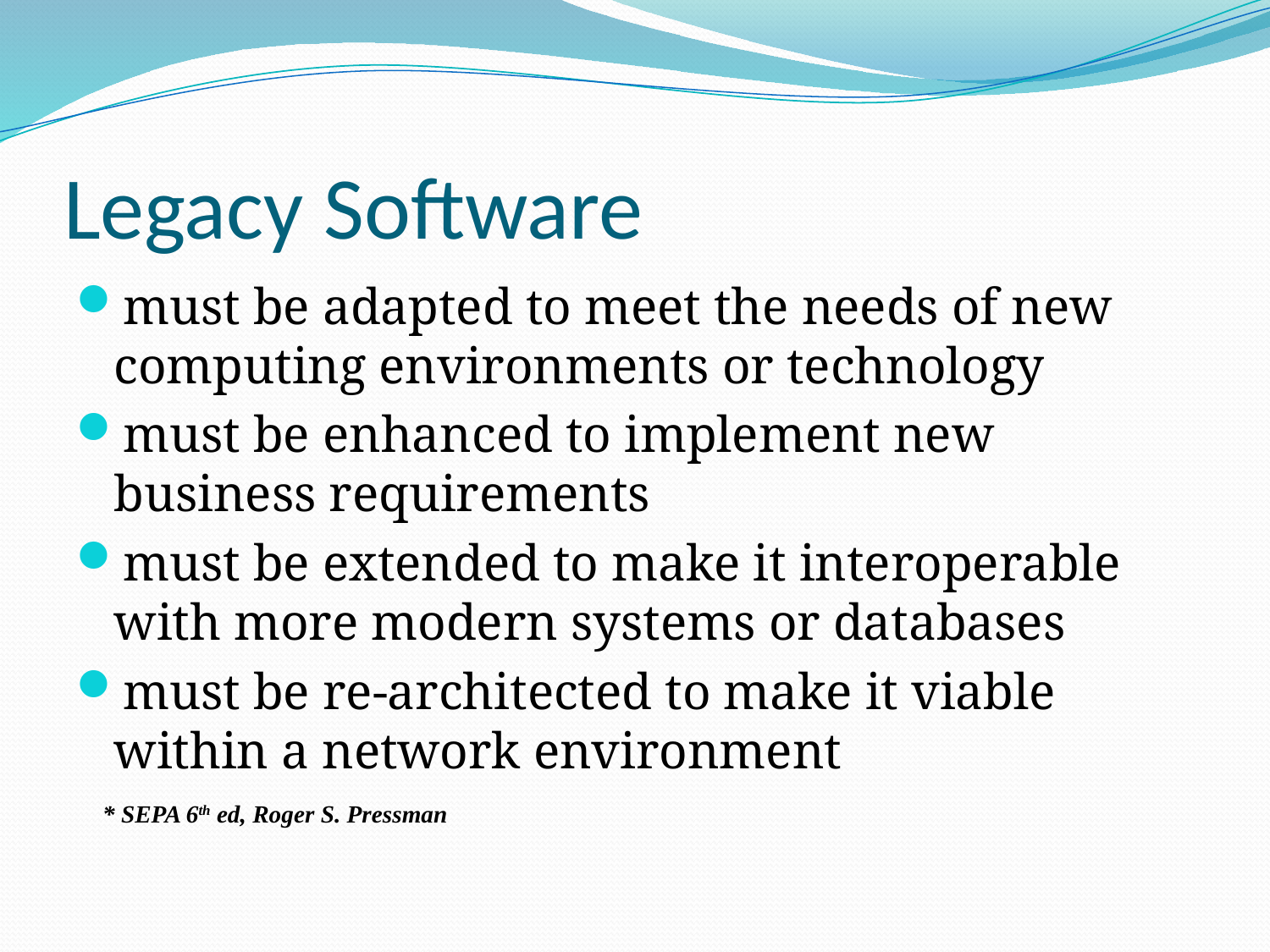

# Legacy Software
must be adapted to meet the needs of new computing environments or technology
must be enhanced to implement new business requirements
must be extended to make it interoperable with more modern systems or databases
must be re-architected to make it viable within a network environment
* SEPA 6th ed, Roger S. Pressman